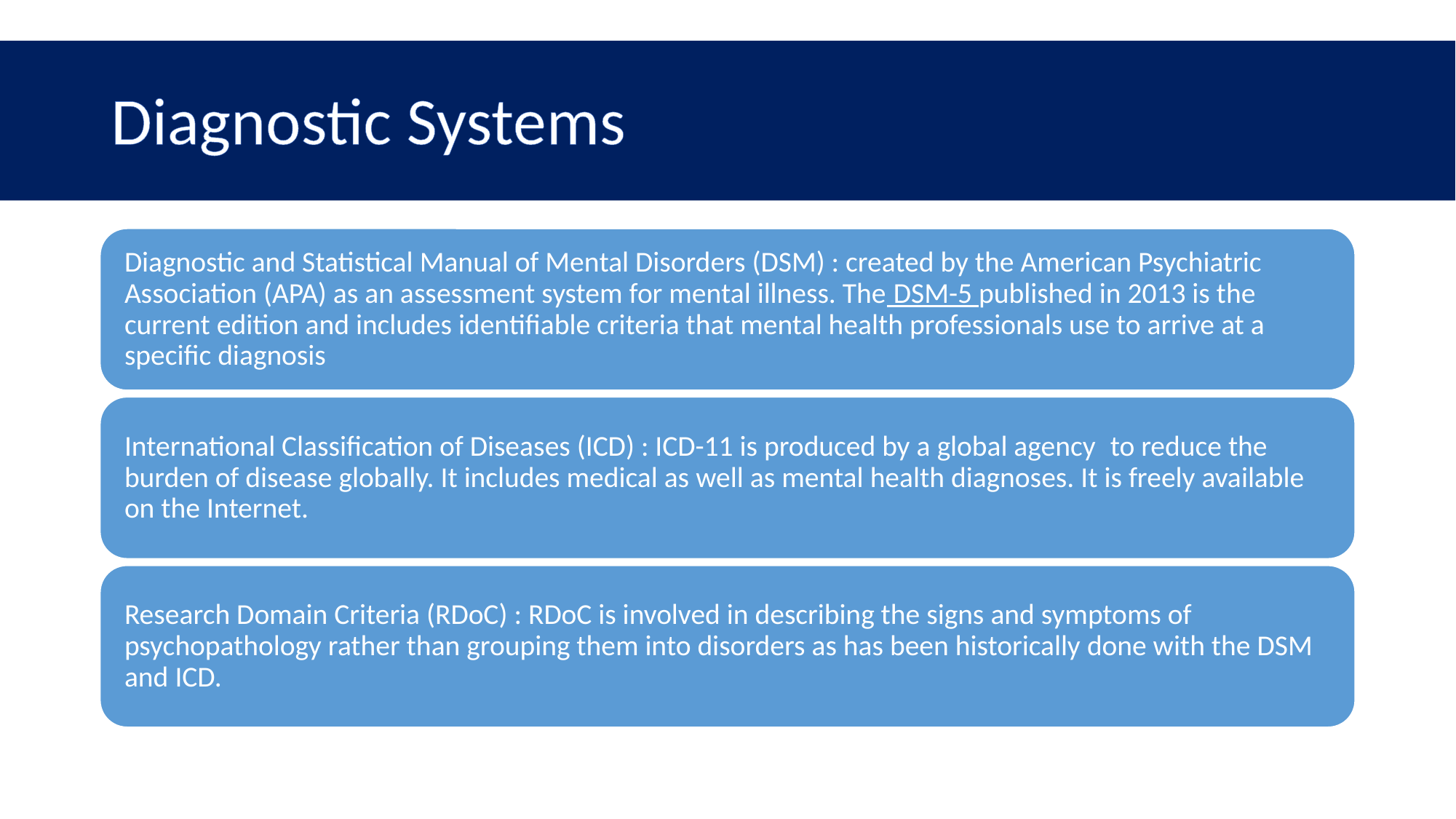

# Diagnostic Systems
Diagnostic and Statistical Manual of Mental Disorders (DSM) : created by the American Psychiatric Association (APA) as an assessment system for mental illness. The DSM-5 published in 2013 is the current edition and includes identifiable criteria that mental health professionals use to arrive at a specific diagnosis
International Classification of Diseases (ICD) : ICD-11 is produced by a global agency  to reduce the burden of disease globally. It includes medical as well as mental health diagnoses. It is freely available on the Internet.
Research Domain Criteria (RDoC) : RDoC is involved in describing the signs and symptoms of psychopathology rather than grouping them into disorders as has been historically done with the DSM and ICD.